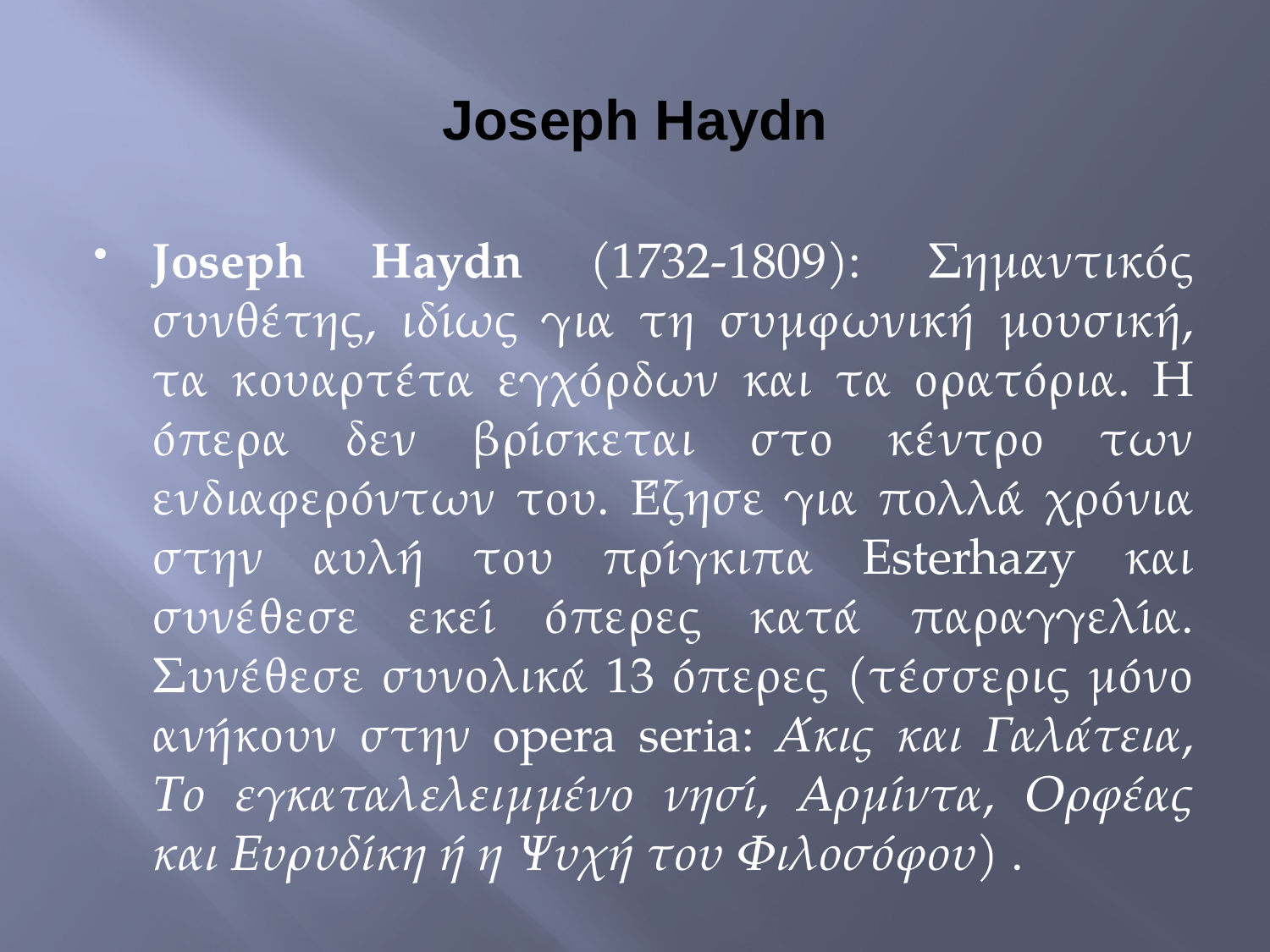

# Joseph Haydn
Joseph Haydn (1732-1809): Σημαντικός συνθέτης, ιδίως για τη συμφωνική μουσική, τα κουαρτέτα εγχόρδων και τα ορατόρια. Η όπερα δεν βρίσκεται στο κέντρο των ενδιαφερόντων του. Έζησε για πολλά χρόνια στην αυλή του πρίγκιπα Esterhazy και συνέθεσε εκεί όπερες κατά παραγγελία. Συνέθεσε συνολικά 13 όπερες (τέσσερις μόνο ανήκουν στην opera seria: Άκις και Γαλάτεια, Το εγκαταλελειμμένο νησί, Αρμίντα, Ορφέας και Ευρυδίκη ή η Ψυχή του Φιλοσόφου) .